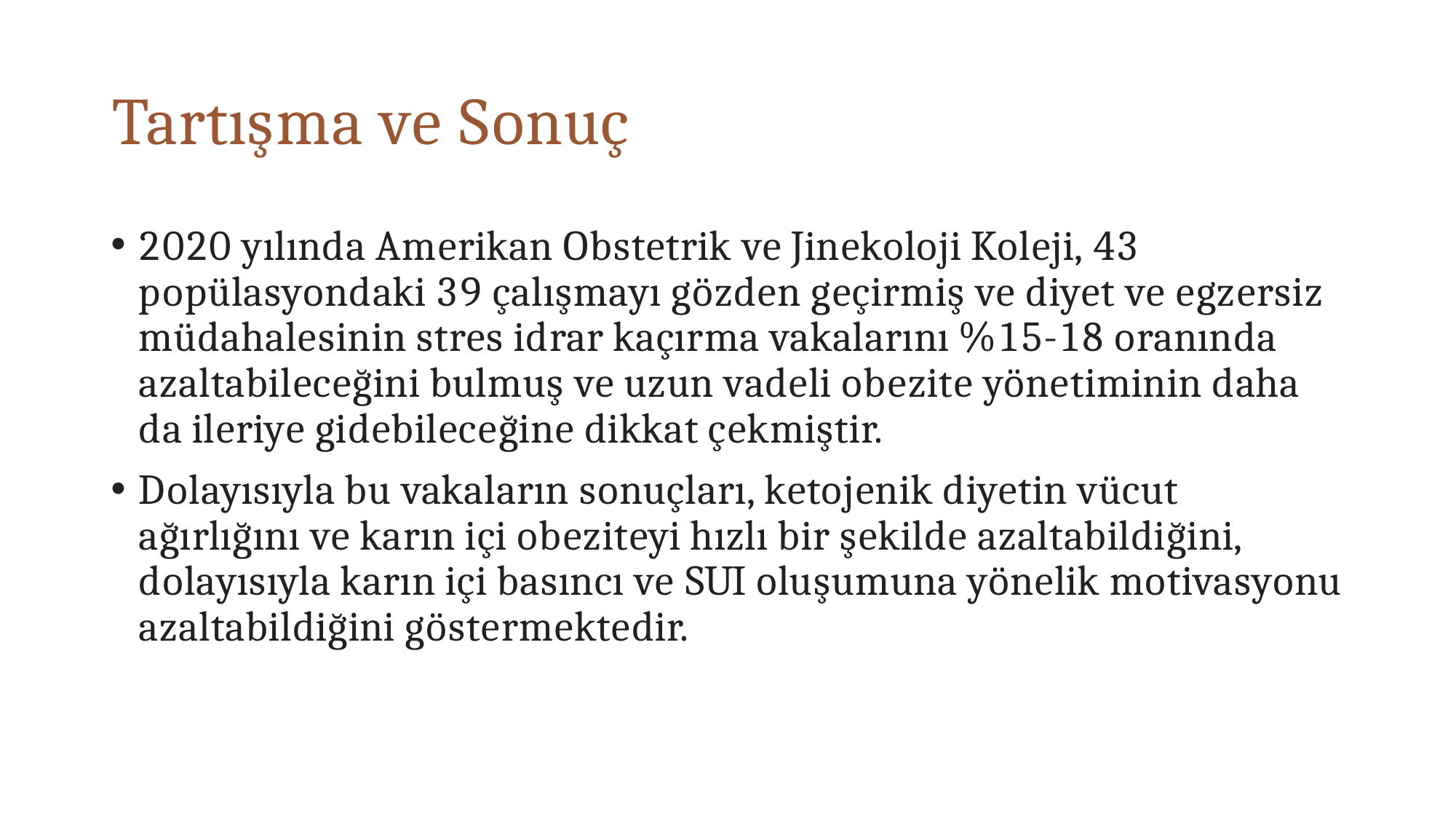

# Tartışma ve Sonuç
2020 yılında Amerikan Obstetrik ve Jinekoloji Koleji, 43 popülasyondaki 39 çalışmayı gözden geçirmiş ve diyet ve egzersiz müdahalesinin stres idrar kaçırma vakalarını %15-18 oranında azaltabileceğini bulmuş ve uzun vadeli obezite yönetiminin daha da ileriye gidebileceğine dikkat çekmiştir.
Dolayısıyla bu vakaların sonuçları, ketojenik diyetin vücut ağırlığını ve karın içi obeziteyi hızlı bir şekilde azaltabildiğini, dolayısıyla karın içi basıncı ve SUI oluşumuna yönelik motivasyonu azaltabildiğini göstermektedir.